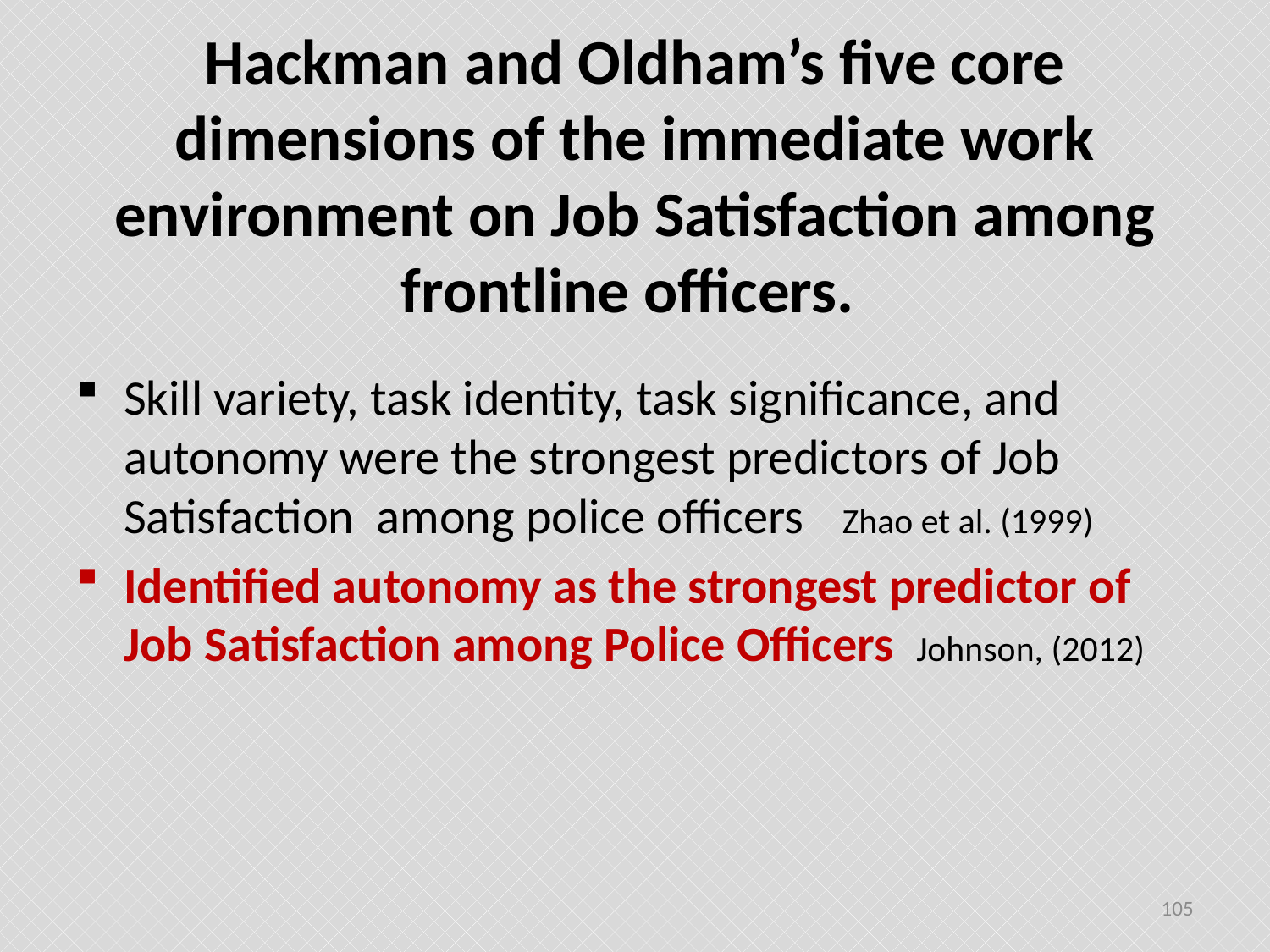

# Hackman and Oldham’s five core dimensions of the immediate work environment on Job Satisfaction among frontline officers.
Skill variety, task identity, task significance, and autonomy were the strongest predictors of Job Satisfaction  among police officers    Zhao et al. (1999)
Identified autonomy as the strongest predictor of Job Satisfaction among Police Officers  Johnson, (2012)
105